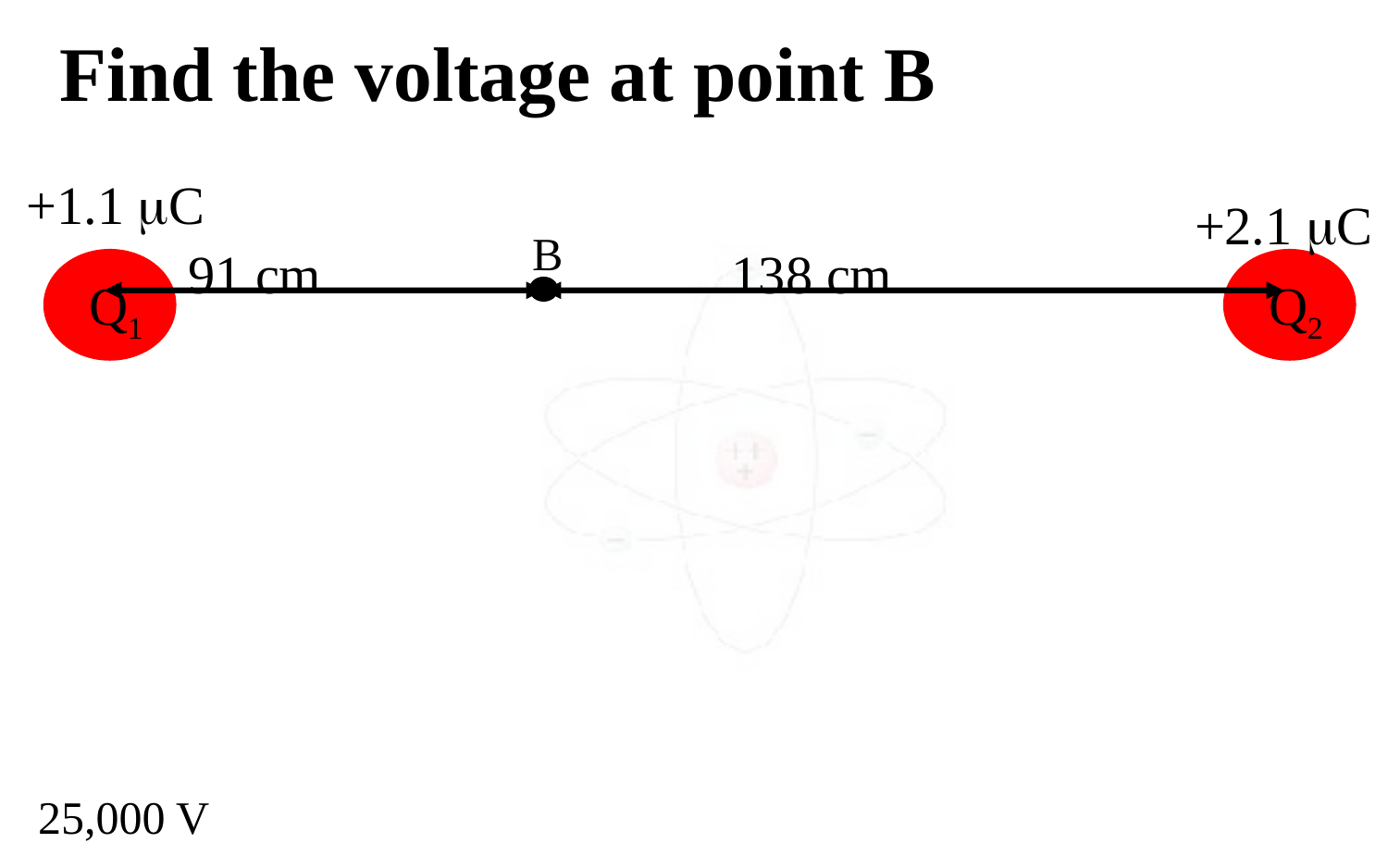

Find the voltage at point B
+1.1 μC
+2.1 μC
B
91 cm
138 cm

Q1

Q2

25,000 V